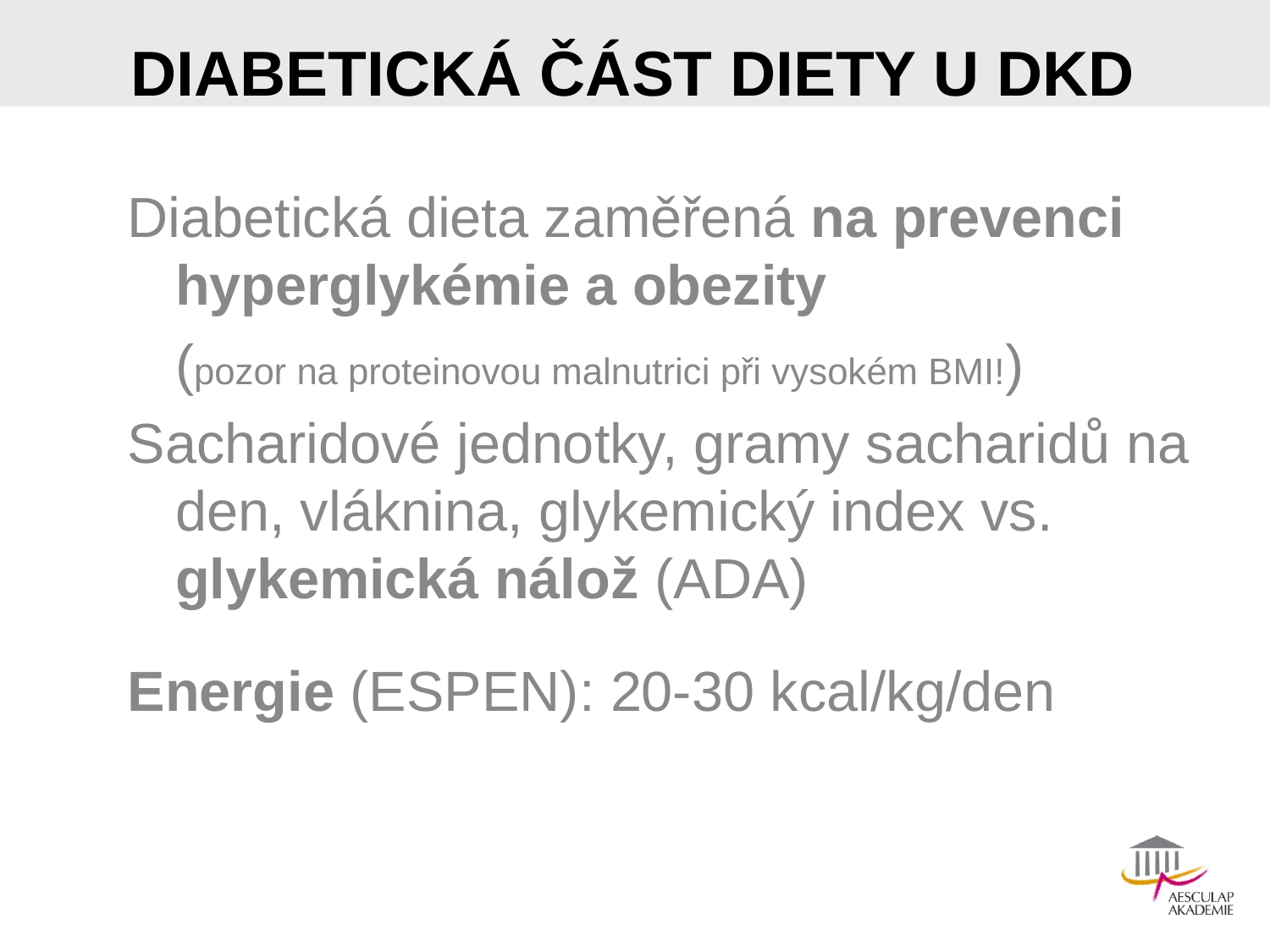

# DIABETICKÁ ČÁST DIETY U DKD
Diabetická dieta zaměřená na prevenci hyperglykémie a obezity
	(pozor na proteinovou malnutrici při vysokém BMI!)
Sacharidové jednotky, gramy sacharidů na den, vláknina, glykemický index vs. glykemická nálož (ADA)
Energie (ESPEN): 20-30 kcal/kg/den